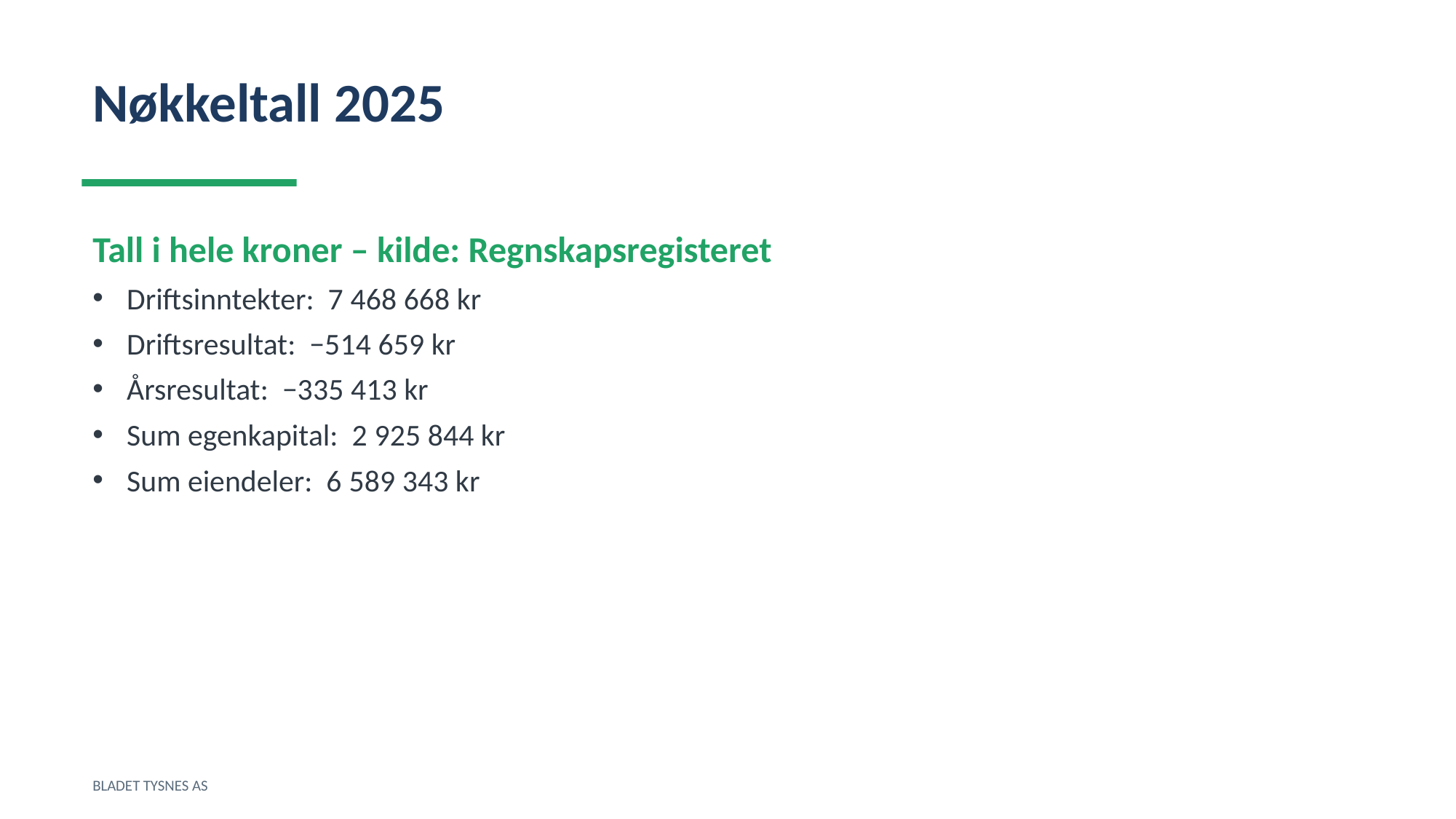

Nøkkeltall 2025

Tall i hele kroner – kilde: Regnskapsregisteret
Driftsinntekter:  7 468 668 kr
Driftsresultat:  −514 659 kr
Årsresultat:  −335 413 kr
Sum egenkapital:  2 925 844 kr
Sum eiendeler:  6 589 343 kr
BLADET TYSNES AS